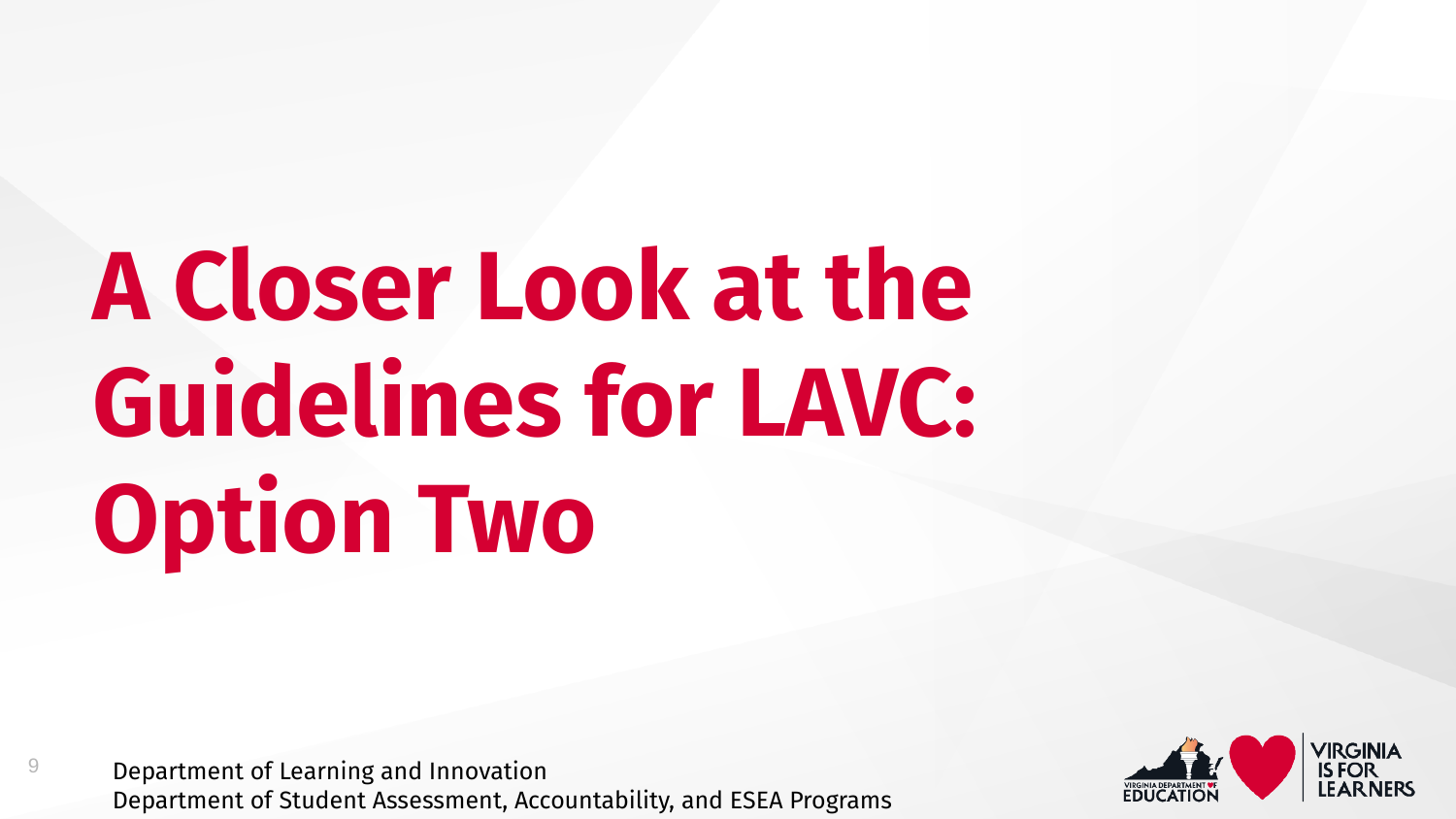

# A Closer Look at the Guidelines for LAVC:
Option Two
9